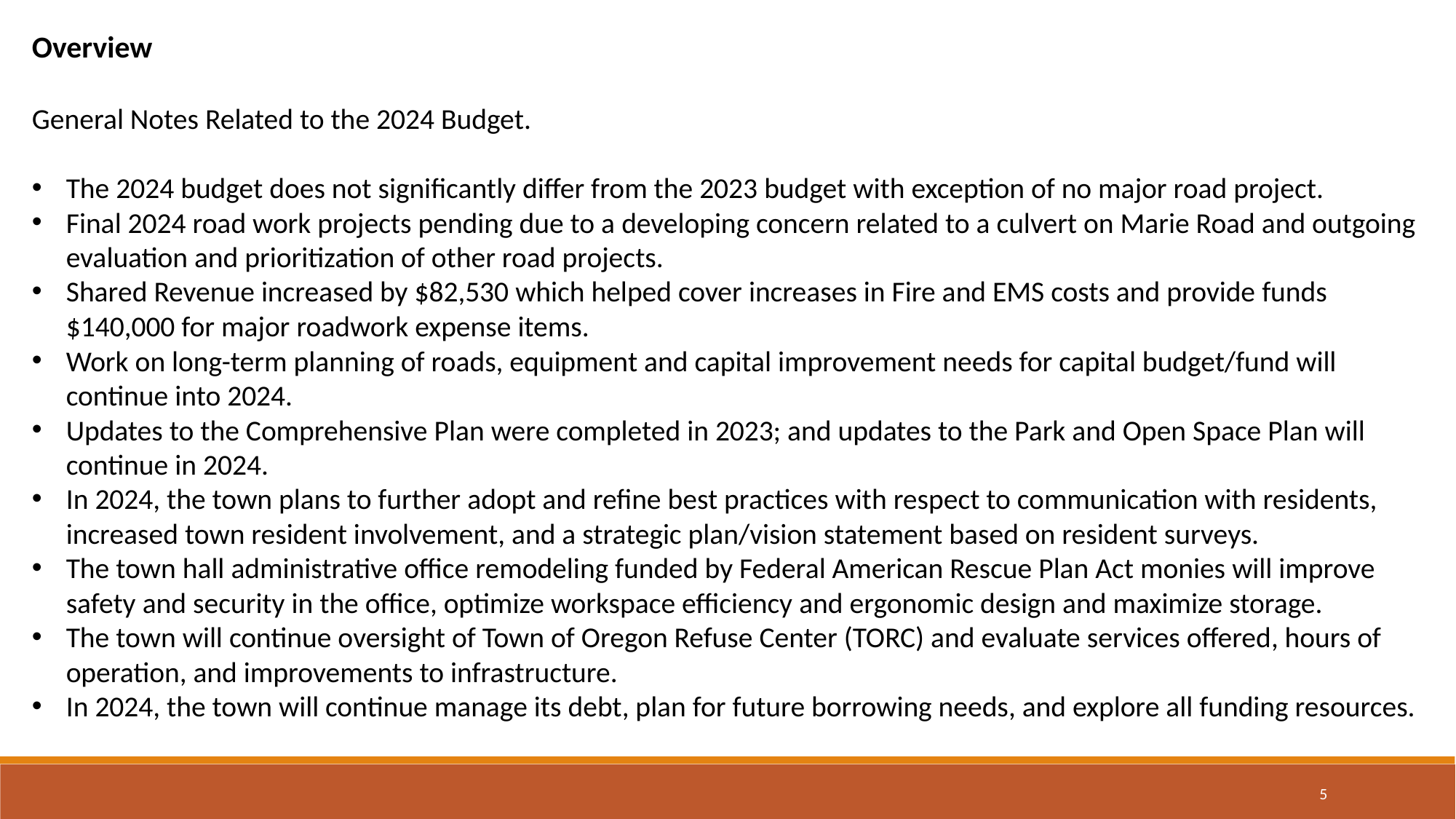

Overview

General Notes Related to the 2024 Budget.

The 2024 budget does not significantly differ from the 2023 budget with exception of no major road project.
Final 2024 road work projects pending due to a developing concern related to a culvert on Marie Road and outgoing evaluation and prioritization of other road projects.
Shared Revenue increased by $82,530 which helped cover increases in Fire and EMS costs and provide funds $140,000 for major roadwork expense items.
Work on long-term planning of roads, equipment and capital improvement needs for capital budget/fund will continue into 2024.
Updates to the Comprehensive Plan were completed in 2023; and updates to the Park and Open Space Plan will continue in 2024.
In 2024, the town plans to further adopt and refine best practices with respect to communication with residents, increased town resident involvement, and a strategic plan/vision statement based on resident surveys.
The town hall administrative office remodeling funded by Federal American Rescue Plan Act monies will improve safety and security in the office, optimize workspace efficiency and ergonomic design and maximize storage.
The town will continue oversight of Town of Oregon Refuse Center (TORC) and evaluate services offered, hours of operation, and improvements to infrastructure.
In 2024, the town will continue manage its debt, plan for future borrowing needs, and explore all funding resources.

5